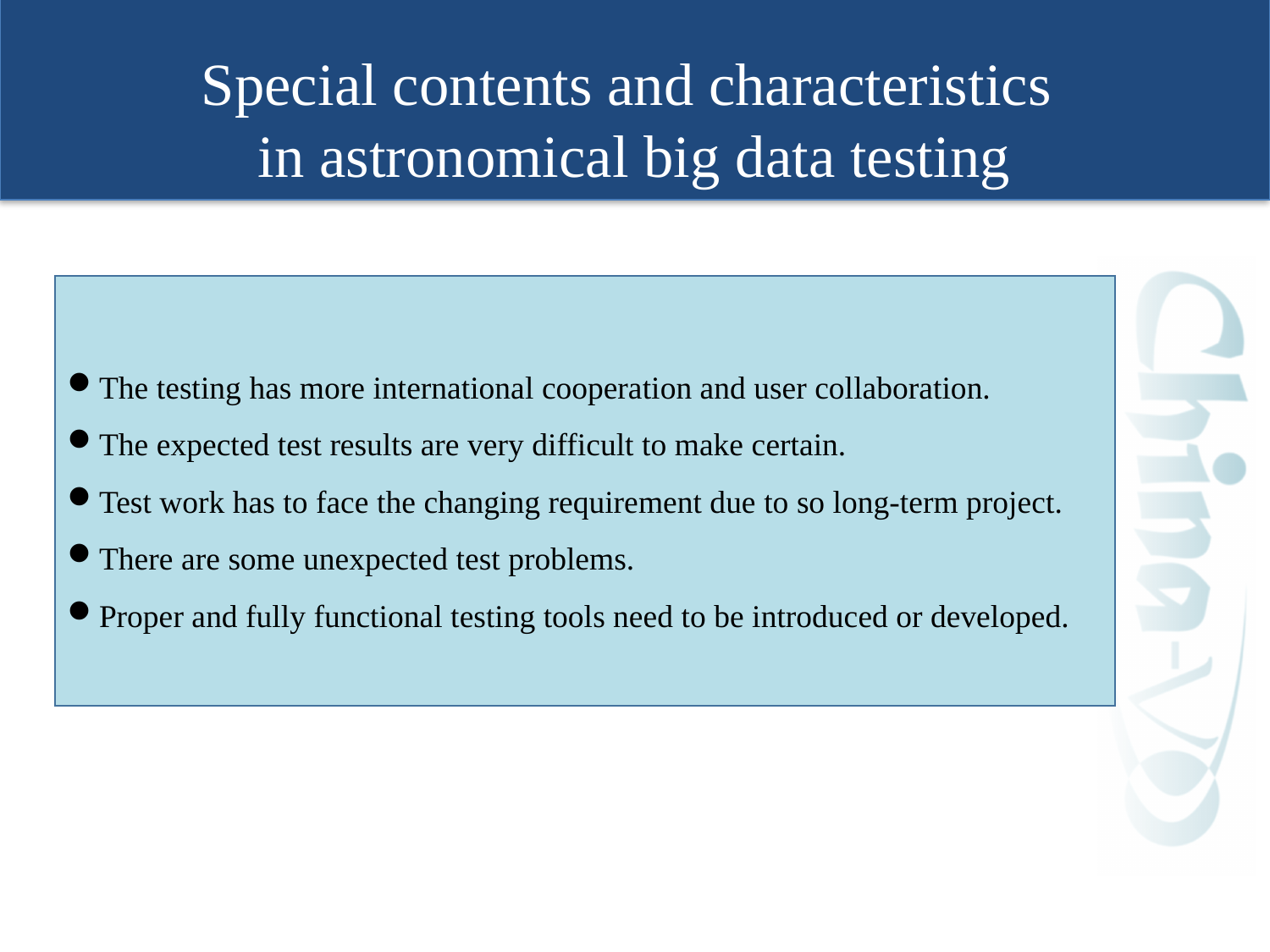

# Special contents and characteristics in astronomical big data testing
The testing has more international cooperation and user collaboration.
The expected test results are very difficult to make certain.
Test work has to face the changing requirement due to so long-term project.
There are some unexpected test problems.
Proper and fully functional testing tools need to be introduced or developed.